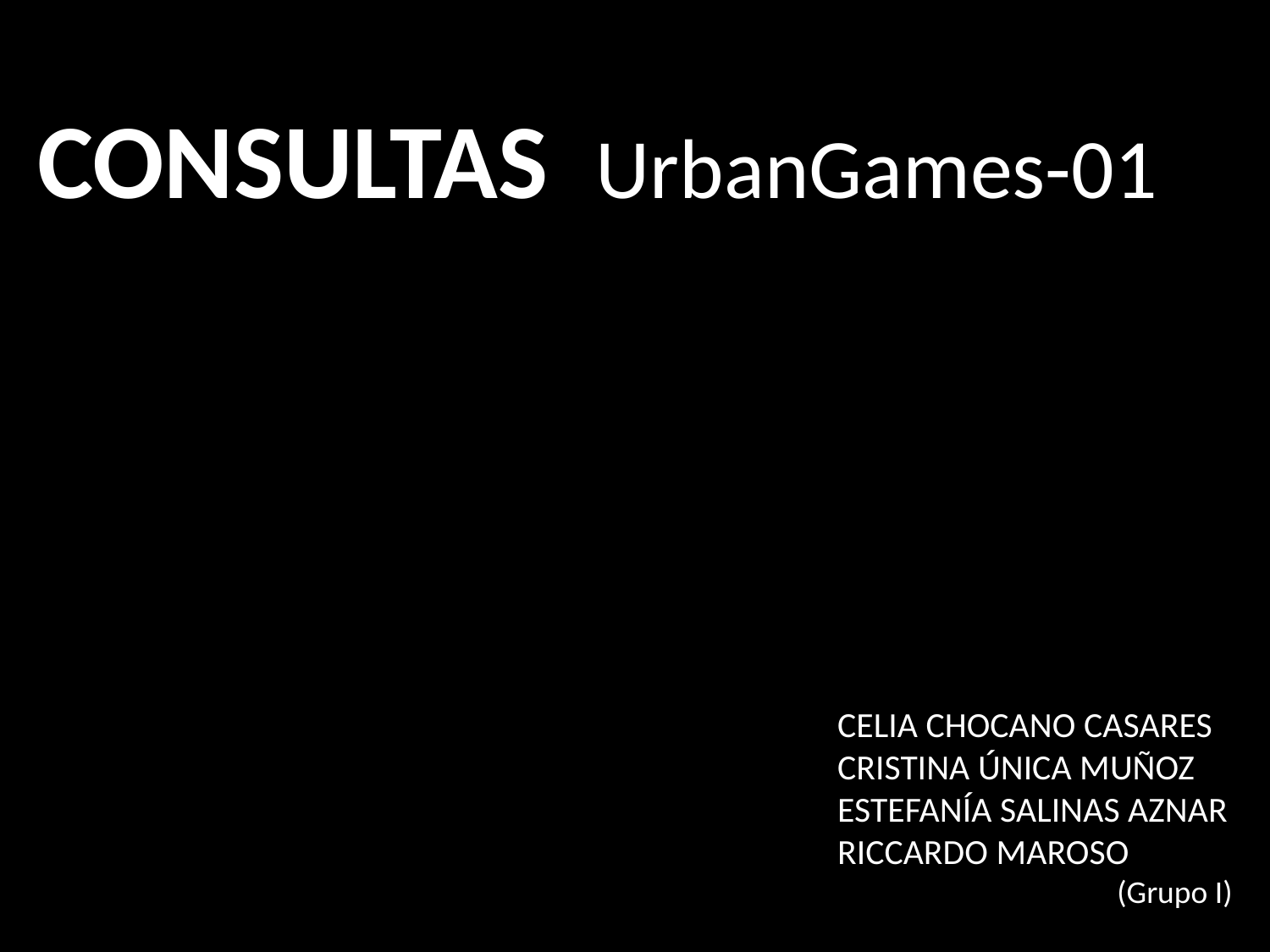

CONSULTAS  UrbanGames-01
CELIA CHOCANO CASARES
CRISTINA ÚNICA MUÑOZ
ESTEFANÍA SALINAS AZNAR
RICCARDO MAROSO
(Grupo I)